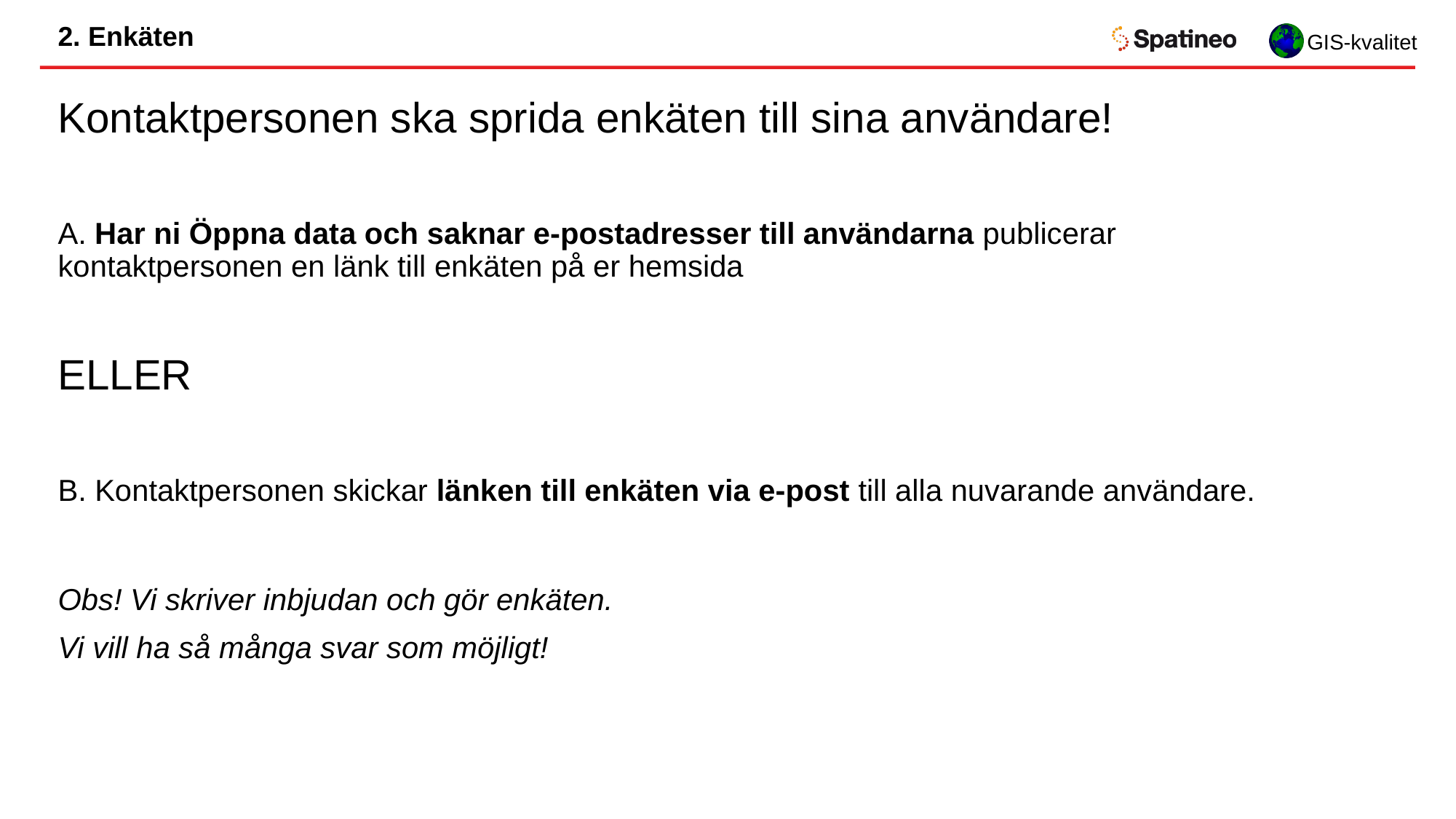

# 2. Enkäten
Kontaktpersonen ska sprida enkäten till sina användare!

A. Har ni Öppna data och saknar e-postadresser till användarna publicerar kontaktpersonen en länk till enkäten på er hemsida

ELLER

B. Kontaktpersonen skickar länken till enkäten via e-post till alla nuvarande användare.

Obs! Vi skriver inbjudan och gör enkäten.
Vi vill ha så många svar som möjligt!